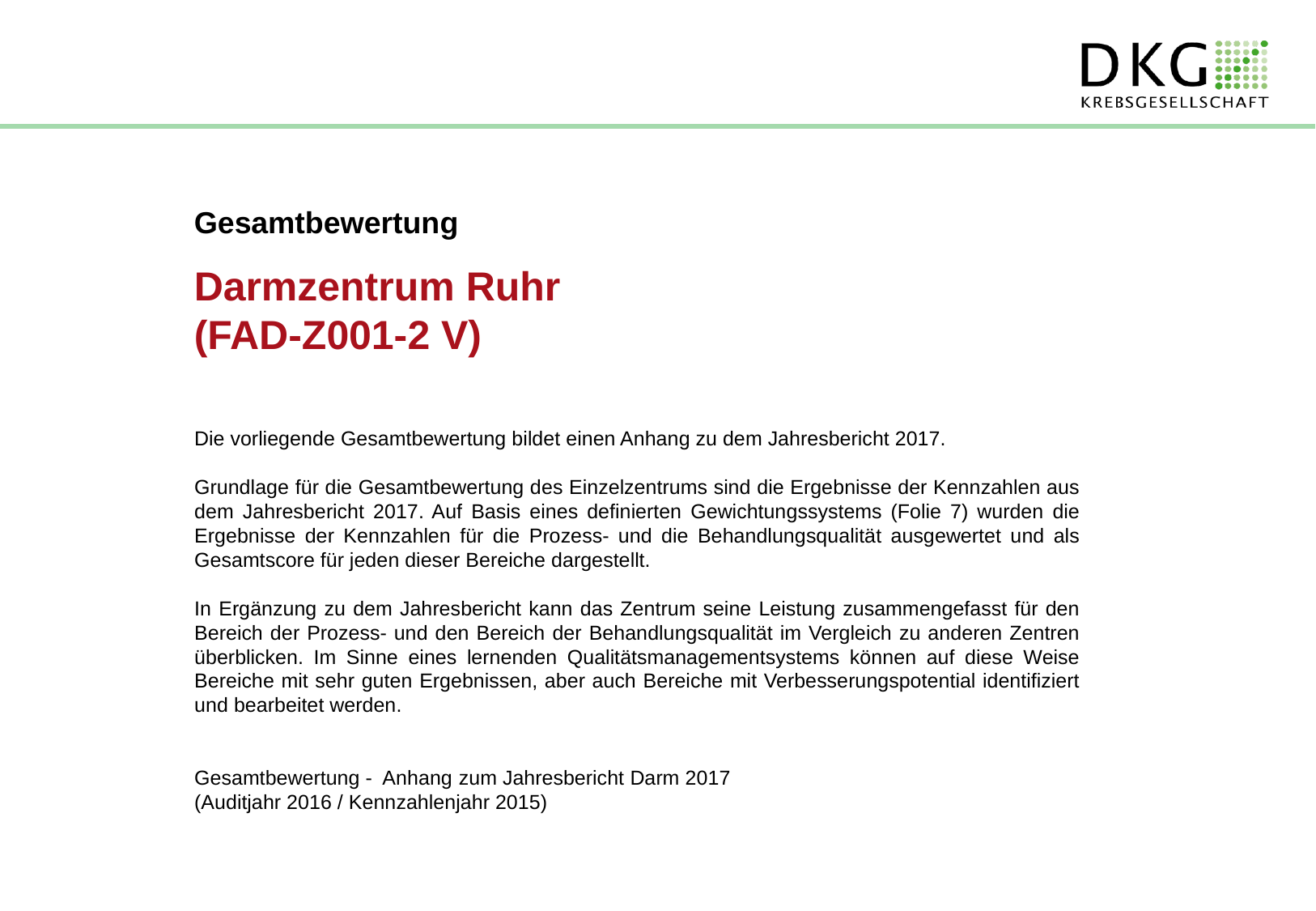

Gesamtbewertung
Darmzentrum Ruhr
(FAD-Z001-2 V)

Die vorliegende Gesamtbewertung bildet einen Anhang zu dem Jahresbericht 2017.

Grundlage für die Gesamtbewertung des Einzelzentrums sind die Ergebnisse der Kennzahlen aus dem Jahresbericht 2017. Auf Basis eines definierten Gewichtungssystems (Folie 7) wurden die Ergebnisse der Kennzahlen für die Prozess- und die Behandlungsqualität ausgewertet und als Gesamtscore für jeden dieser Bereiche dargestellt.

In Ergänzung zu dem Jahresbericht kann das Zentrum seine Leistung zusammengefasst für den Bereich der Prozess- und den Bereich der Behandlungsqualität im Vergleich zu anderen Zentren überblicken. Im Sinne eines lernenden Qualitätsmanagementsystems können auf diese Weise Bereiche mit sehr guten Ergebnissen, aber auch Bereiche mit Verbesserungspotential identifiziert und bearbeitet werden.

Gesamtbewertung -  Anhang zum Jahresbericht Darm 2017
(Auditjahr 2016 / Kennzahlenjahr 2015)